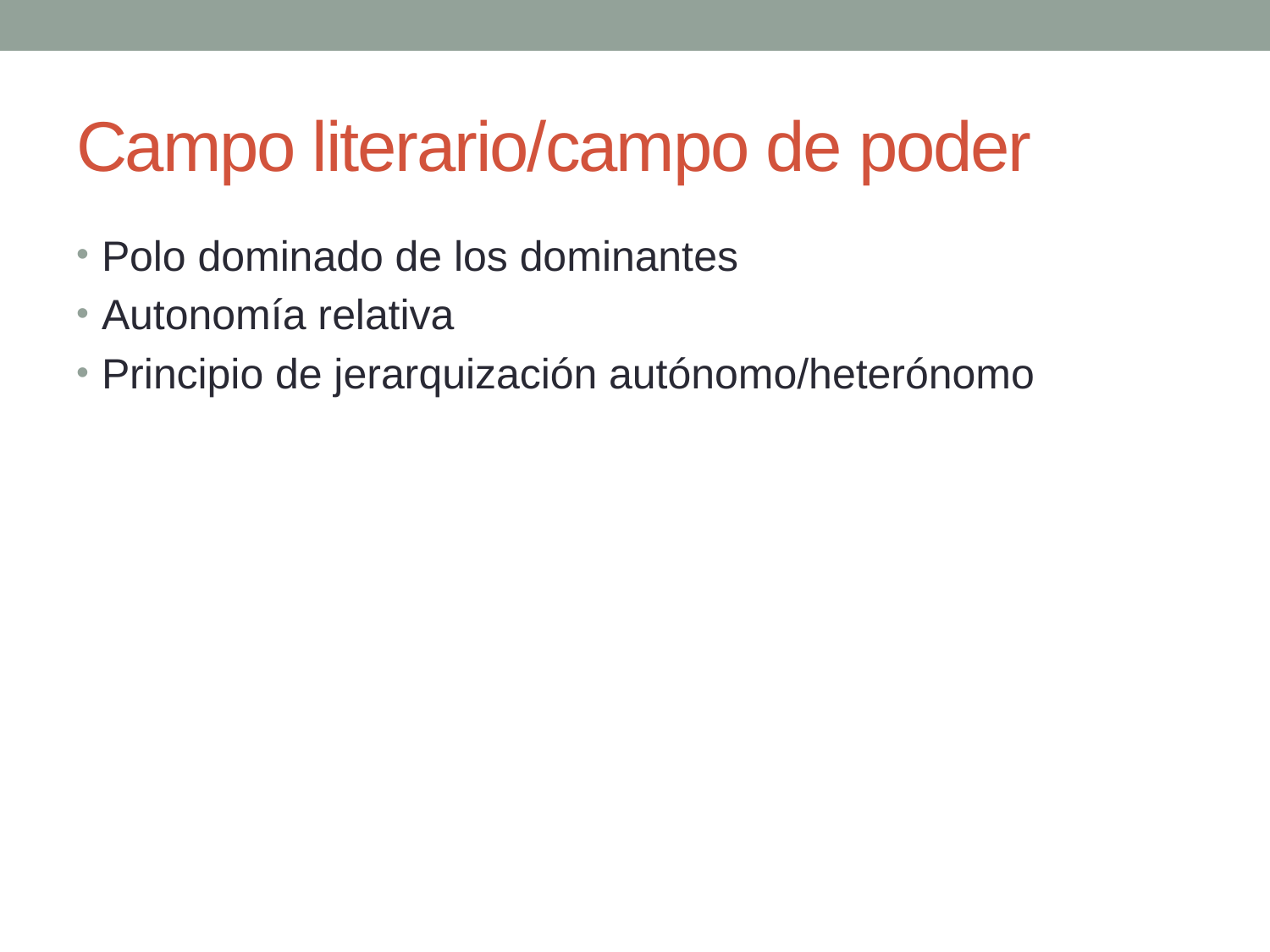

# Campo literario/campo de poder
Polo dominado de los dominantes
Autonomía relativa
Principio de jerarquización autónomo/heterónomo